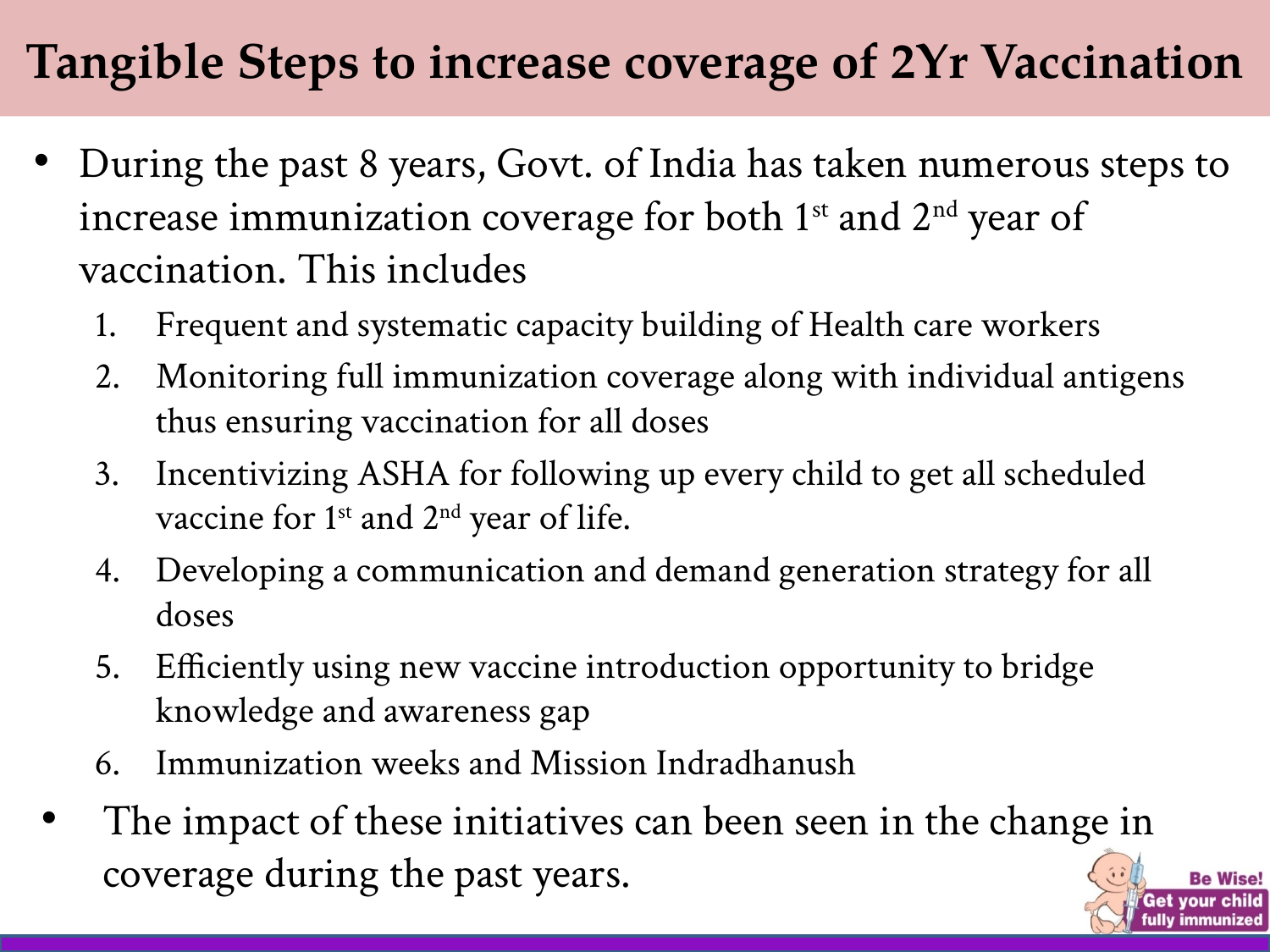

# Tangible Steps to increase coverage of 2Yr Vaccination
During the past 8 years, Govt. of India has taken numerous steps to increase immunization coverage for both 1st and 2nd year of vaccination. This includes
Frequent and systematic capacity building of Health care workers
Monitoring full immunization coverage along with individual antigens thus ensuring vaccination for all doses
Incentivizing ASHA for following up every child to get all scheduled vaccine for 1st and 2nd year of life.
Developing a communication and demand generation strategy for all doses
Efficiently using new vaccine introduction opportunity to bridge knowledge and awareness gap
Immunization weeks and Mission Indradhanush
The impact of these initiatives can been seen in the change in coverage during the past years.